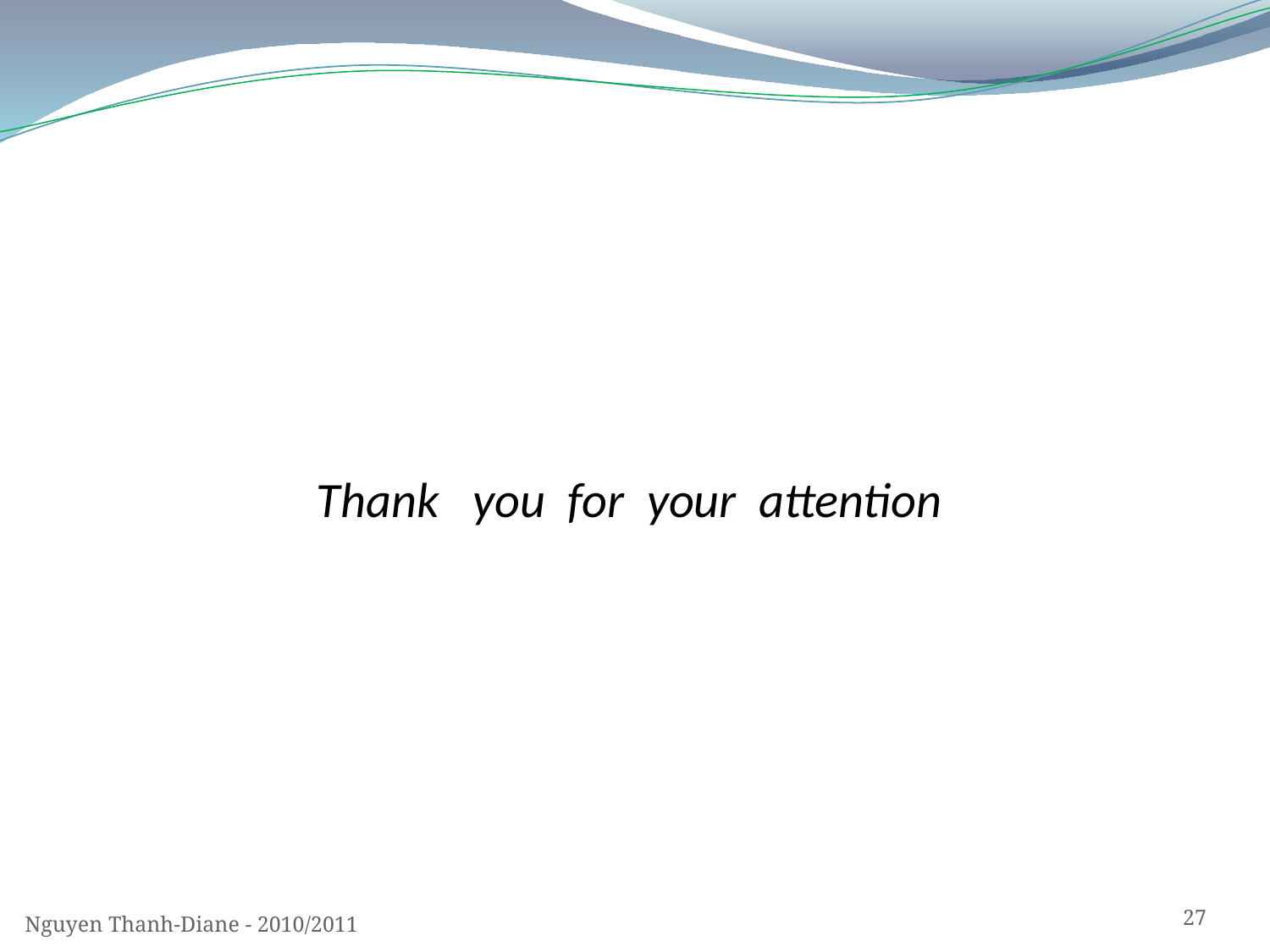

Thank   you  for  your  attention
27
Nguyen Thanh-Diane - 2010/2011